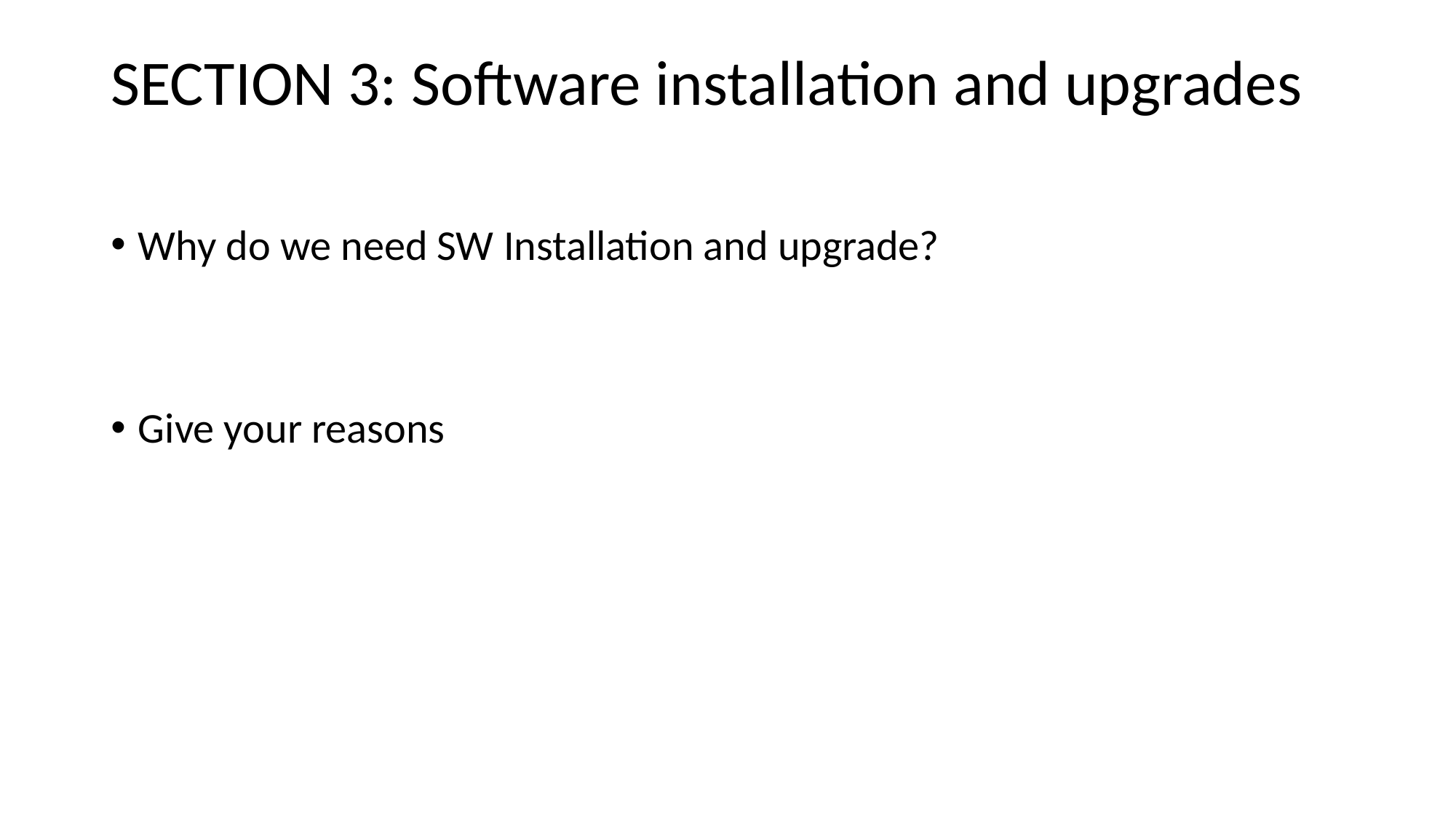

# SECTION 3: Software installation and upgrades
Why do we need SW Installation and upgrade?

Give your reasons